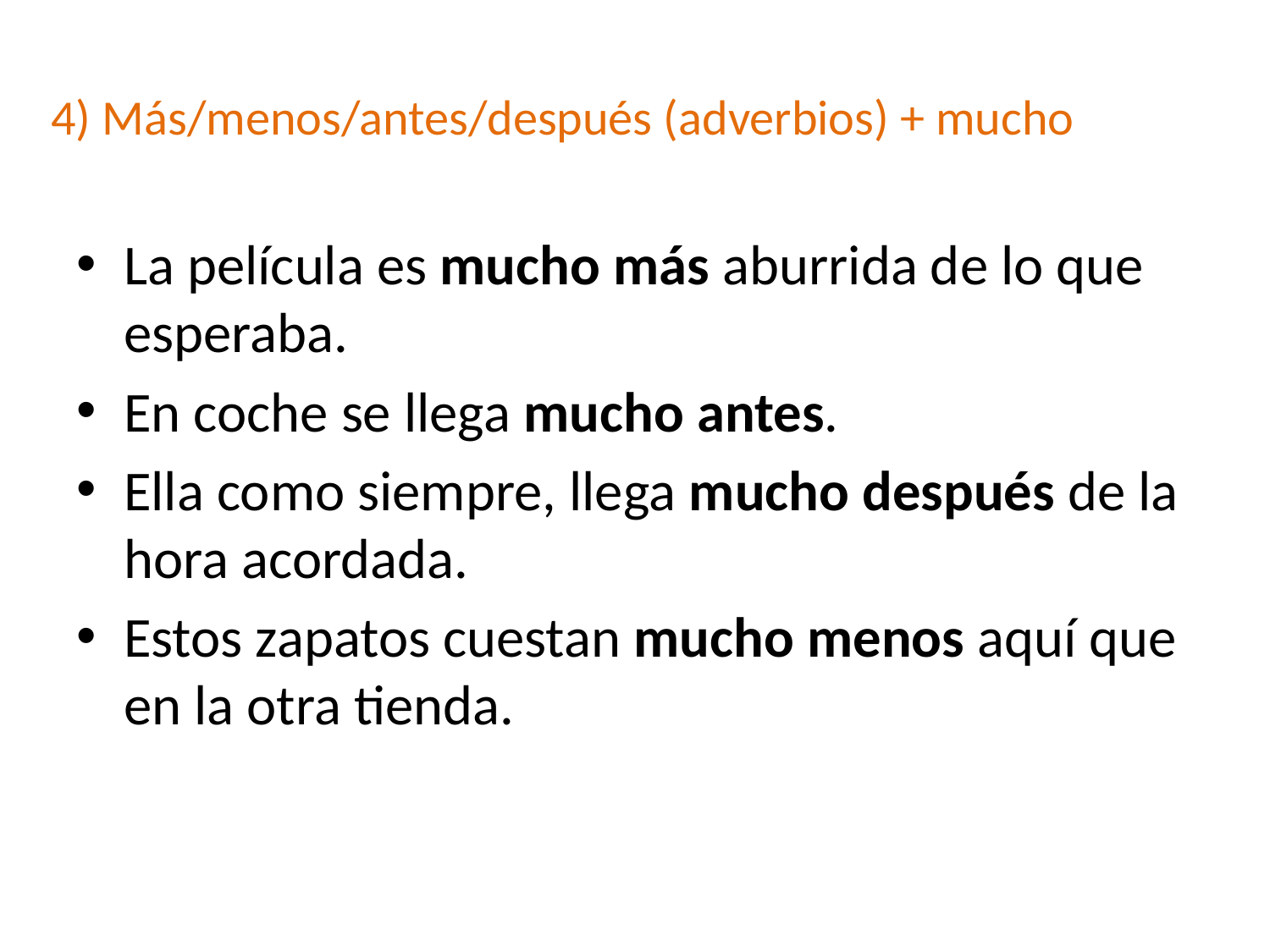

4) Más/menos/antes/después (adverbios) + mucho
La película es mucho más aburrida de lo que esperaba.
En coche se llega mucho antes.
Ella como siempre, llega mucho después de la hora acordada.
Estos zapatos cuestan mucho menos aquí que en la otra tienda.